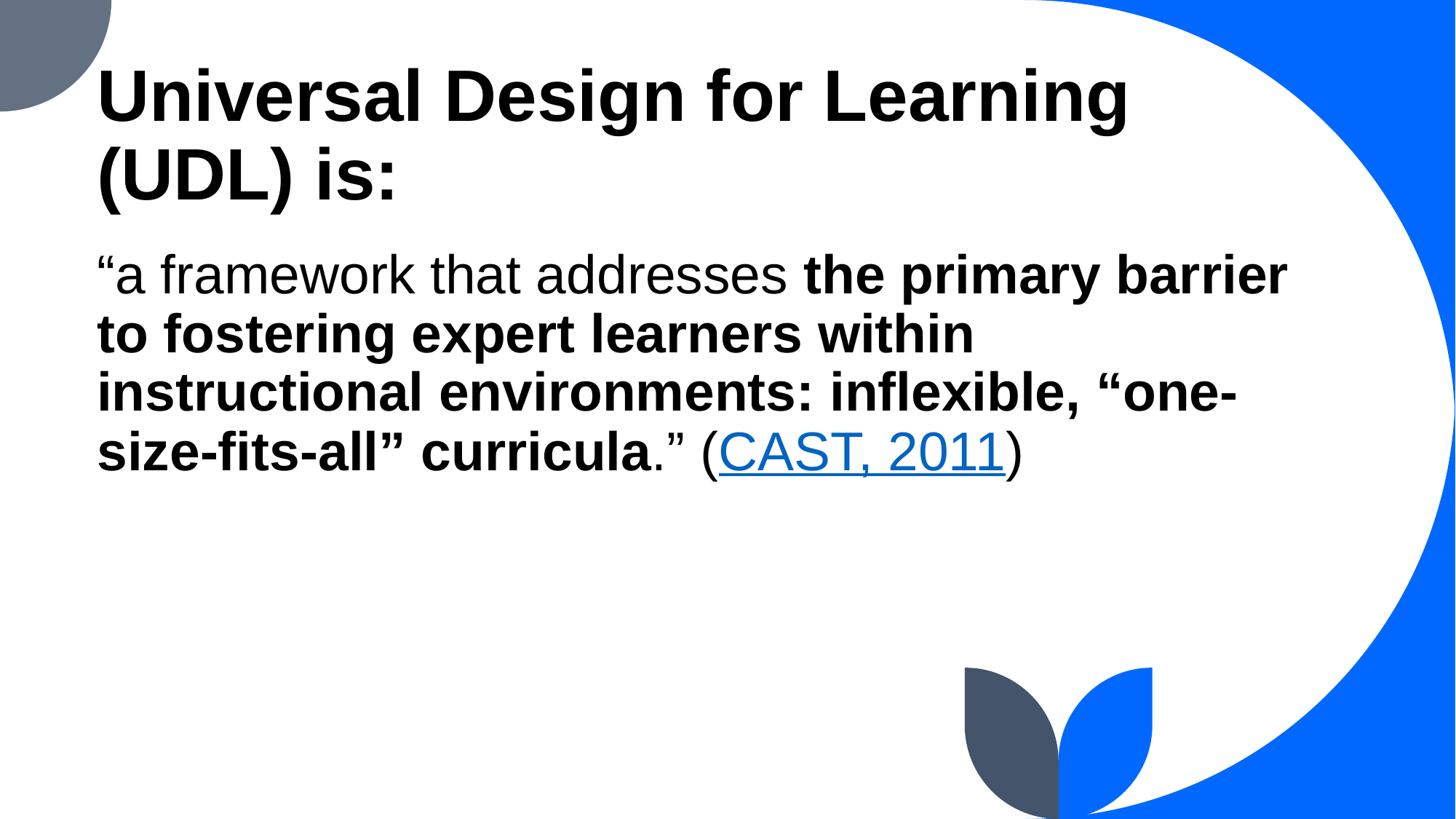

# Universal Design for Learning (UDL) is:
“a framework that addresses the primary barrier to fostering expert learners within instructional environments: inflexible, “one-size-fits-all” curricula.” (CAST, 2011)